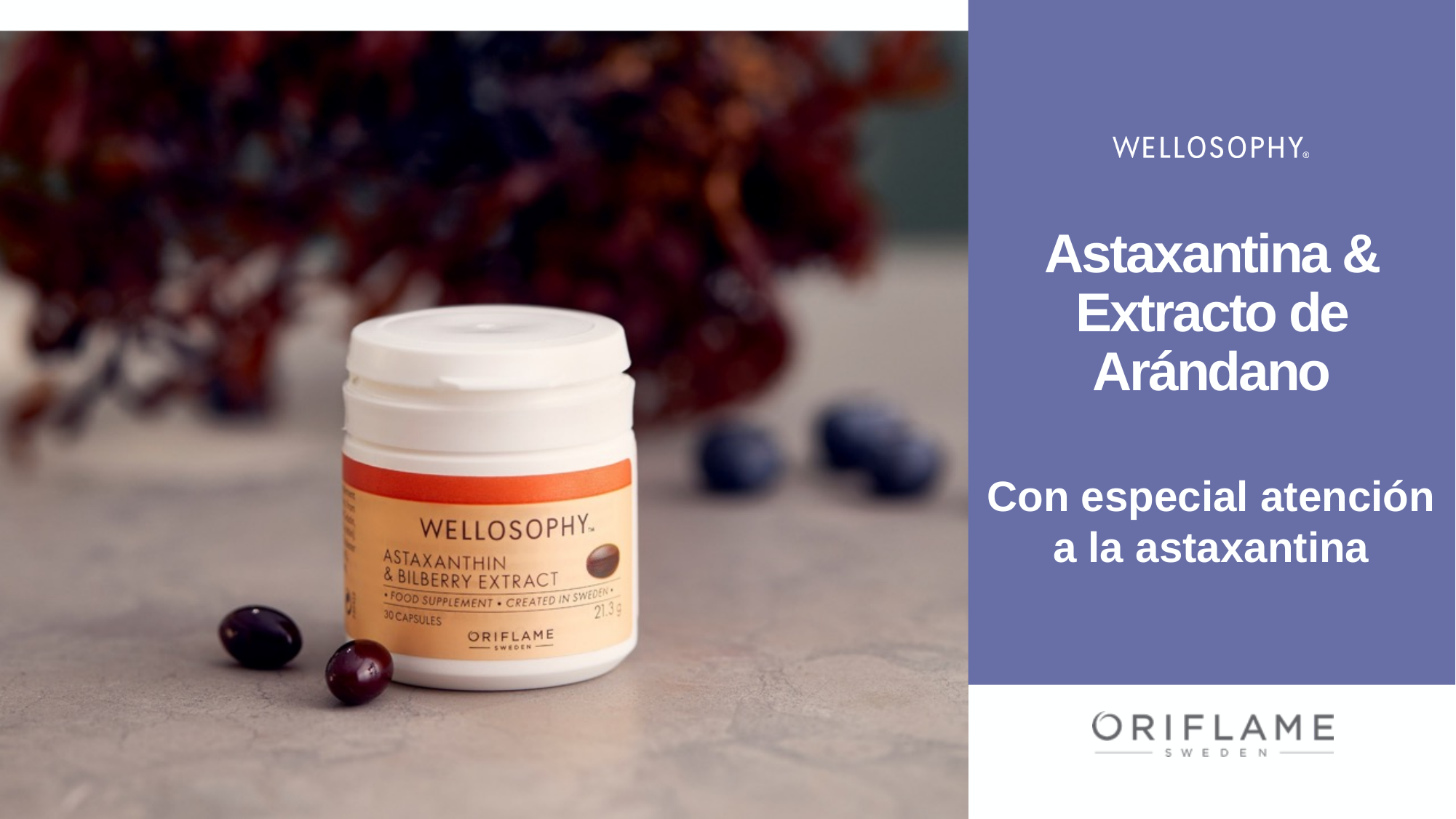

# Astaxantina & Extracto de Arándano
Con especial atención a la astaxantina